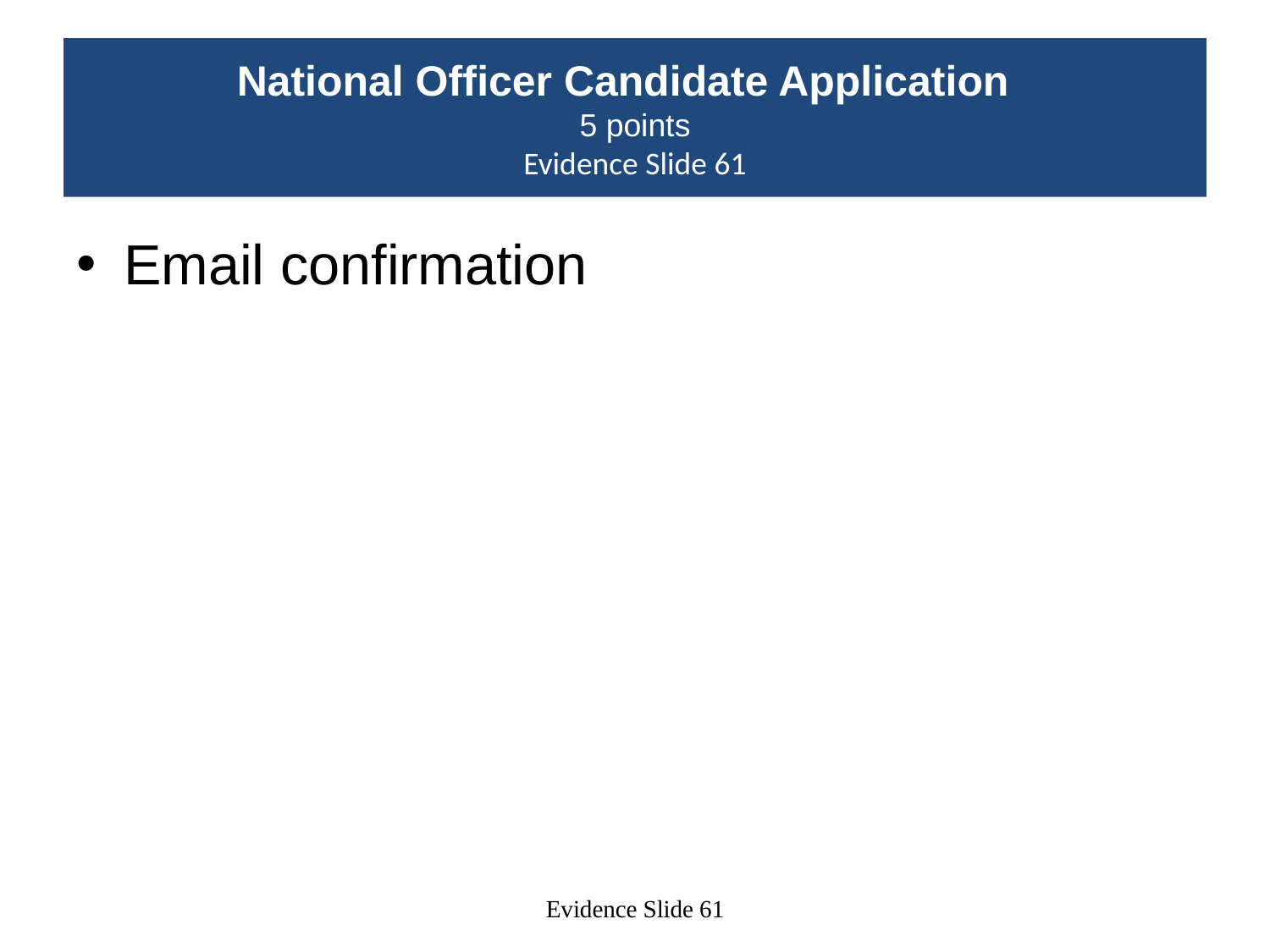

# National Officer Candidate Application 5 points Evidence Slide 61
Email confirmation

Evidence Slide 61